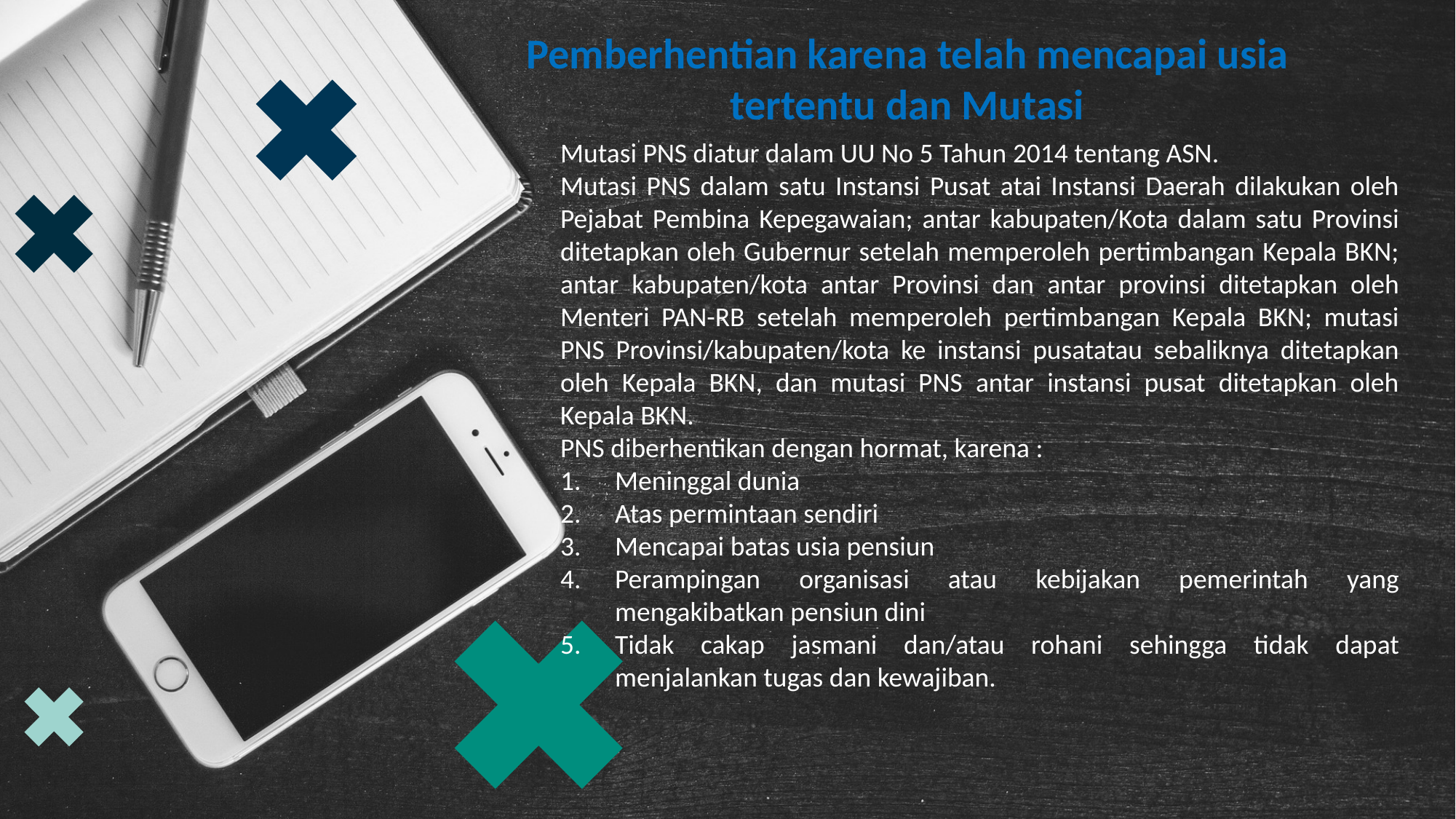

Pemberhentian karena telah mencapai usia tertentu dan Mutasi

Mutasi PNS diatur dalam UU No 5 Tahun 2014 tentang ASN.
Mutasi PNS dalam satu Instansi Pusat atai Instansi Daerah dilakukan oleh Pejabat Pembina Kepegawaian; antar kabupaten/Kota dalam satu Provinsi ditetapkan oleh Gubernur setelah memperoleh pertimbangan Kepala BKN; antar kabupaten/kota antar Provinsi dan antar provinsi ditetapkan oleh Menteri PAN-RB setelah memperoleh pertimbangan Kepala BKN; mutasi PNS Provinsi/kabupaten/kota ke instansi pusatatau sebaliknya ditetapkan oleh Kepala BKN, dan mutasi PNS antar instansi pusat ditetapkan oleh Kepala BKN.
PNS diberhentikan dengan hormat, karena :
Meninggal dunia
Atas permintaan sendiri
Mencapai batas usia pensiun
Perampingan organisasi atau kebijakan pemerintah yang mengakibatkan pensiun dini
Tidak cakap jasmani dan/atau rohani sehingga tidak dapat menjalankan tugas dan kewajiban.